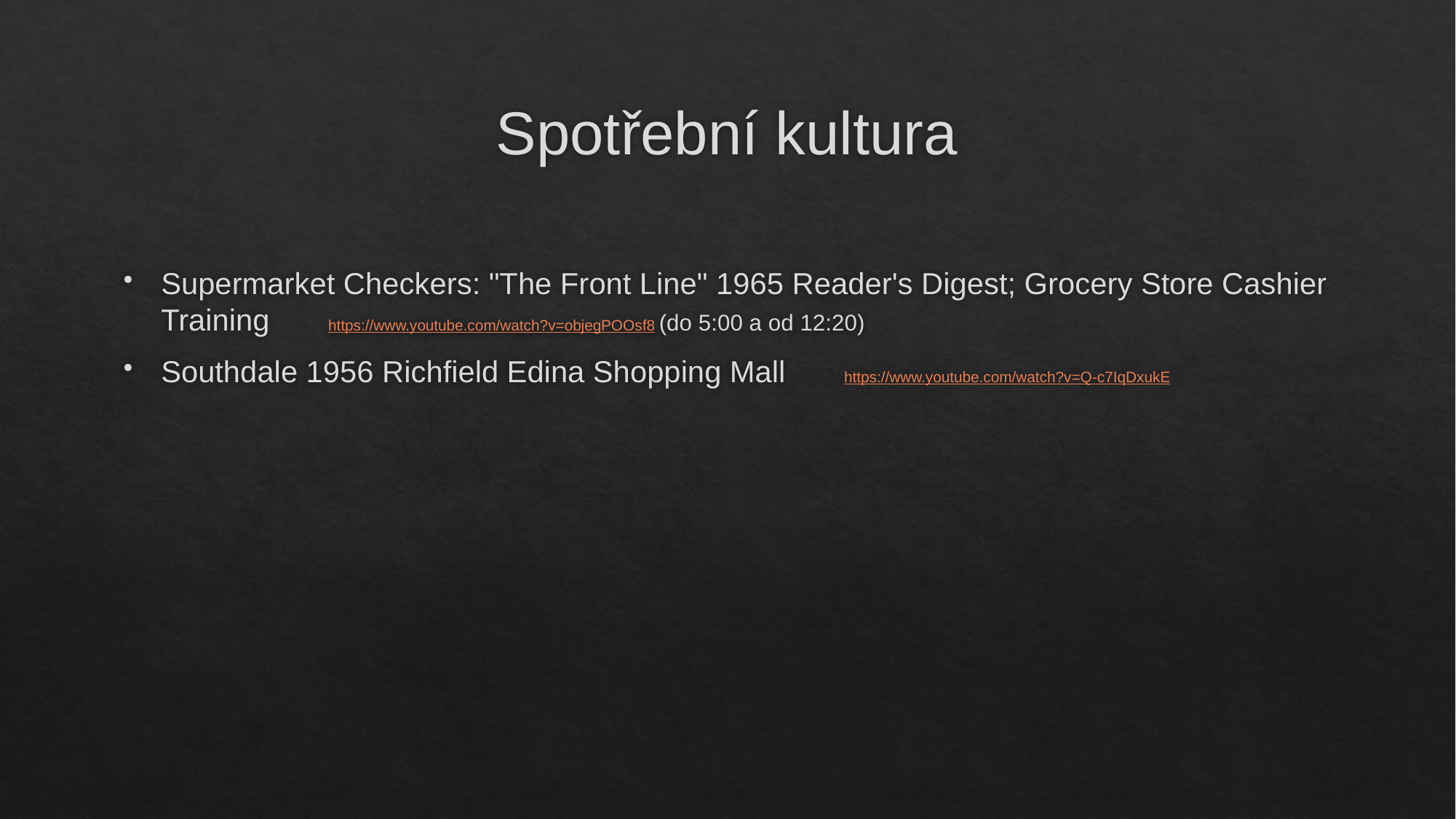

# Spotřební kultura

Supermarket Checkers: "The Front Line" 1965 Reader's Digest; Grocery Store Cashier Training       https://www.youtube.com/watch?v=objegPOOsf8 (do 5:00 a od 12:20)
Southdale 1956 Richfield Edina Shopping Mall       https://www.youtube.com/watch?v=Q-c7IqDxukE